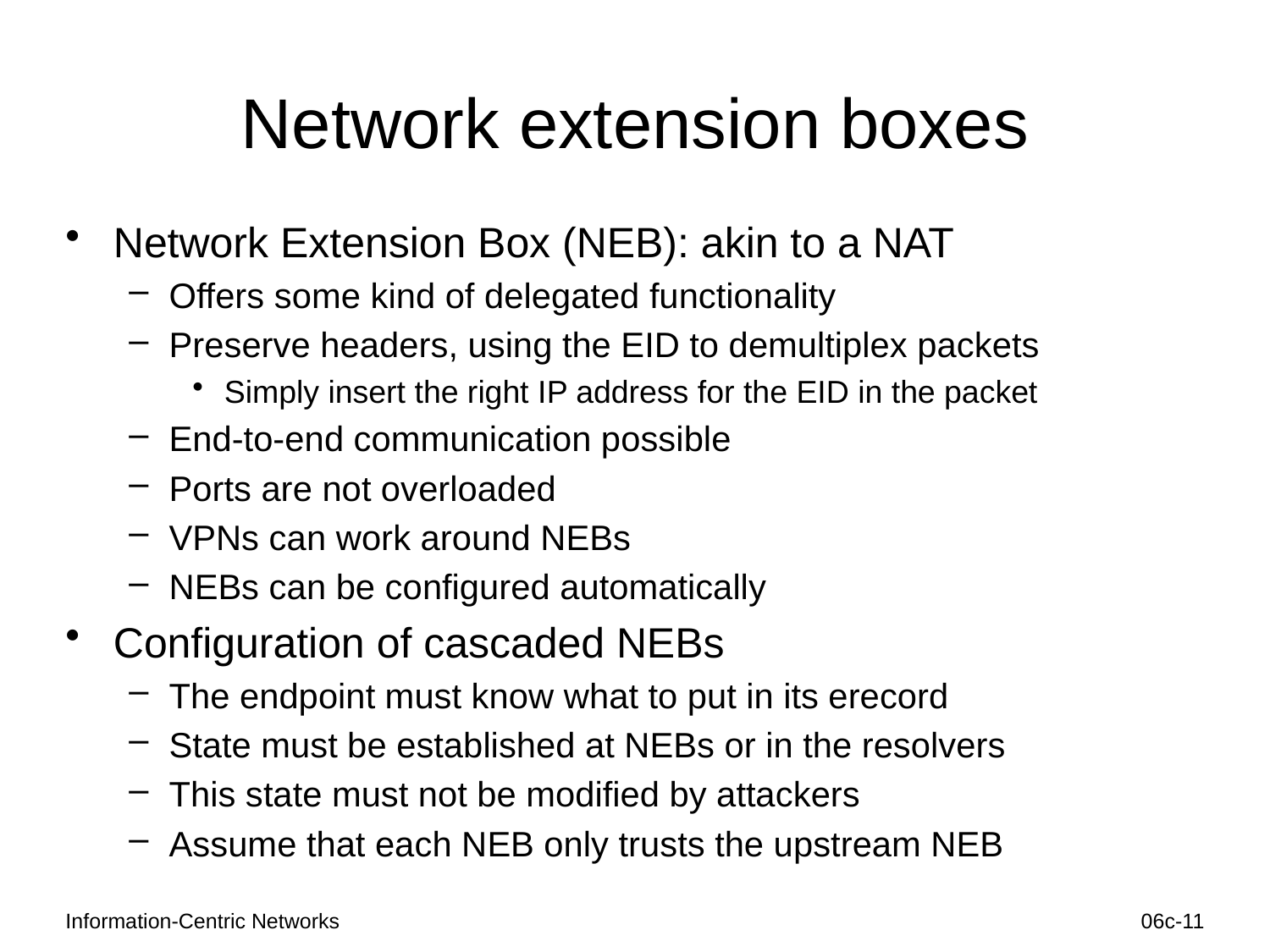

# Network extension boxes
Network Extension Box (NEB): akin to a NAT
Offers some kind of delegated functionality
Preserve headers, using the EID to demultiplex packets
Simply insert the right IP address for the EID in the packet
End-to-end communication possible
Ports are not overloaded
VPNs can work around NEBs
NEBs can be configured automatically
Configuration of cascaded NEBs
The endpoint must know what to put in its erecord
State must be established at NEBs or in the resolvers
This state must not be modified by attackers
Assume that each NEB only trusts the upstream NEB
Information-Centric Networks
06c-11